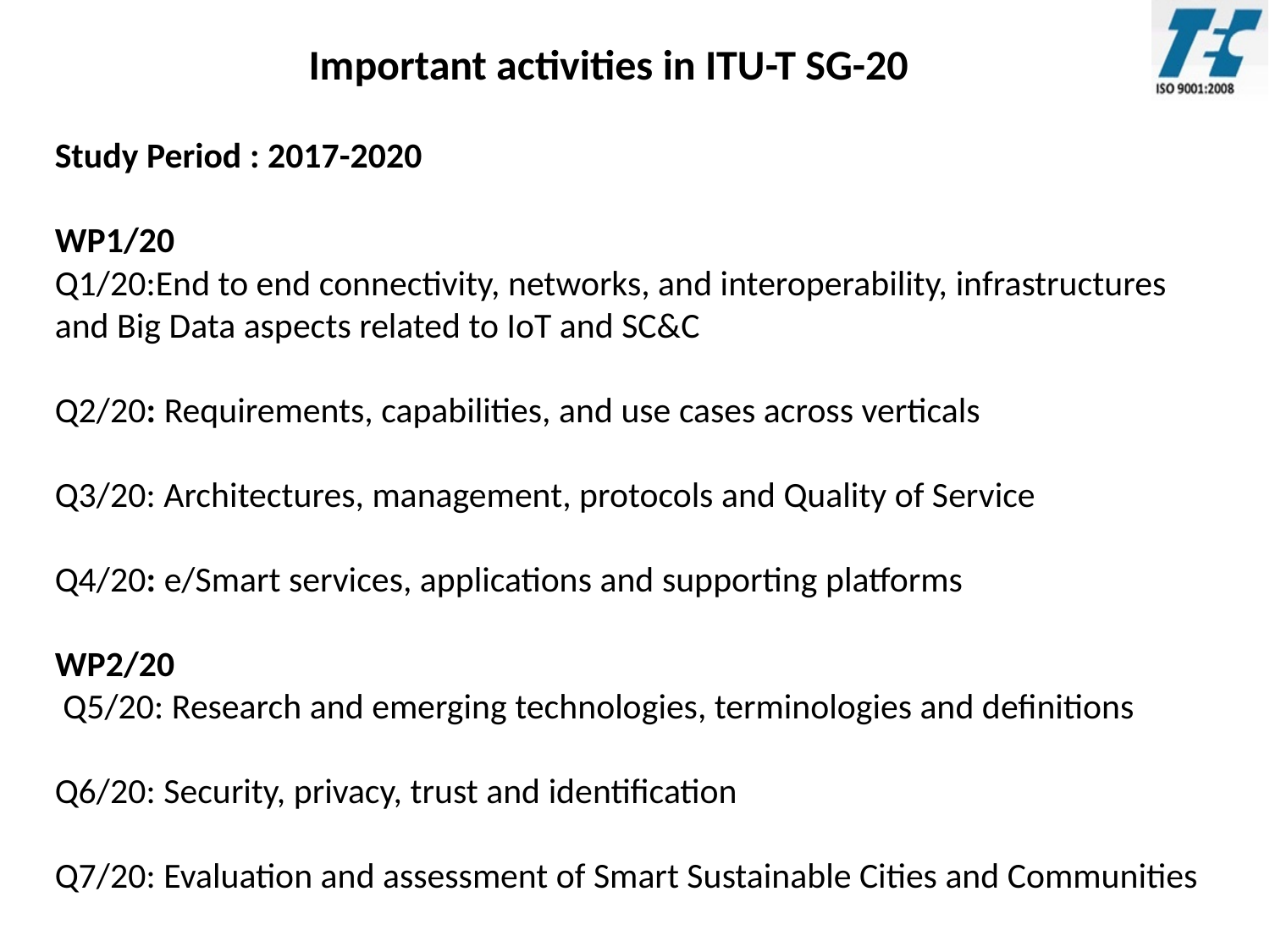

Important activities in ITU-T SG-20
Study Period : 2017-2020

WP1/20
Q1/20:End to end connectivity, networks, and interoperability, infrastructures and Big Data aspects related to IoT and SC&C

Q2/20: Requirements, capabilities, and use cases across verticals

Q3/20: Architectures, management, protocols and Quality of Service

Q4/20: e/Smart services, applications and supporting platforms

WP2/20
 Q5/20: Research and emerging technologies, terminologies and definitions

Q6/20: Security, privacy, trust and identification

Q7/20: Evaluation and assessment of Smart Sustainable Cities and Communities